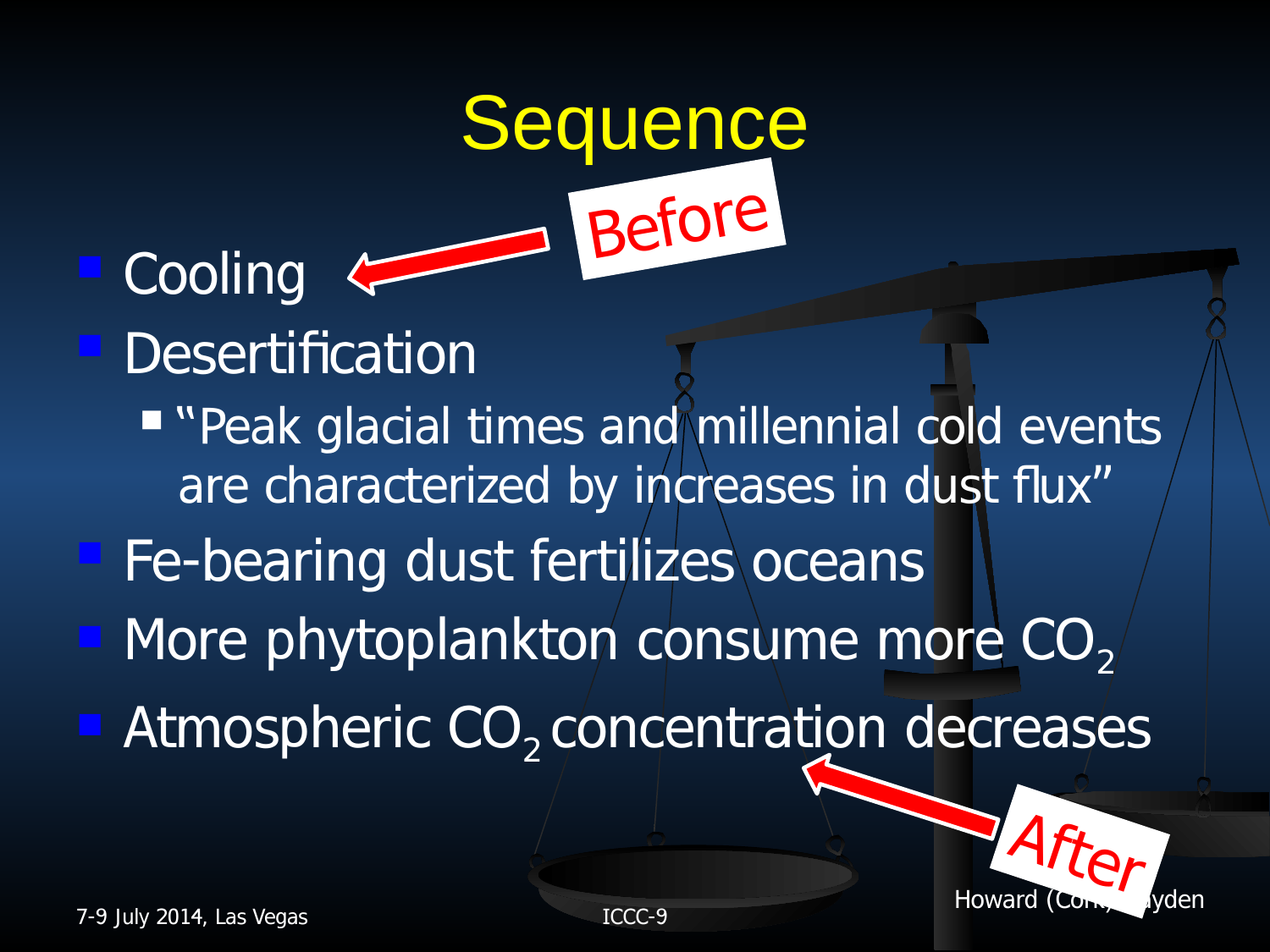

# Sequence
Before

Cooling
Desertification
“Peak glacial times and millennial cold events are characterized by increases in dust flux”
Fe-bearing dust fertilizes oceans
More phytoplankton consume more CO2
Atmospheric CO2 concentration decreases

After
7-9 July 2014, Las Vegas
ICCC-9